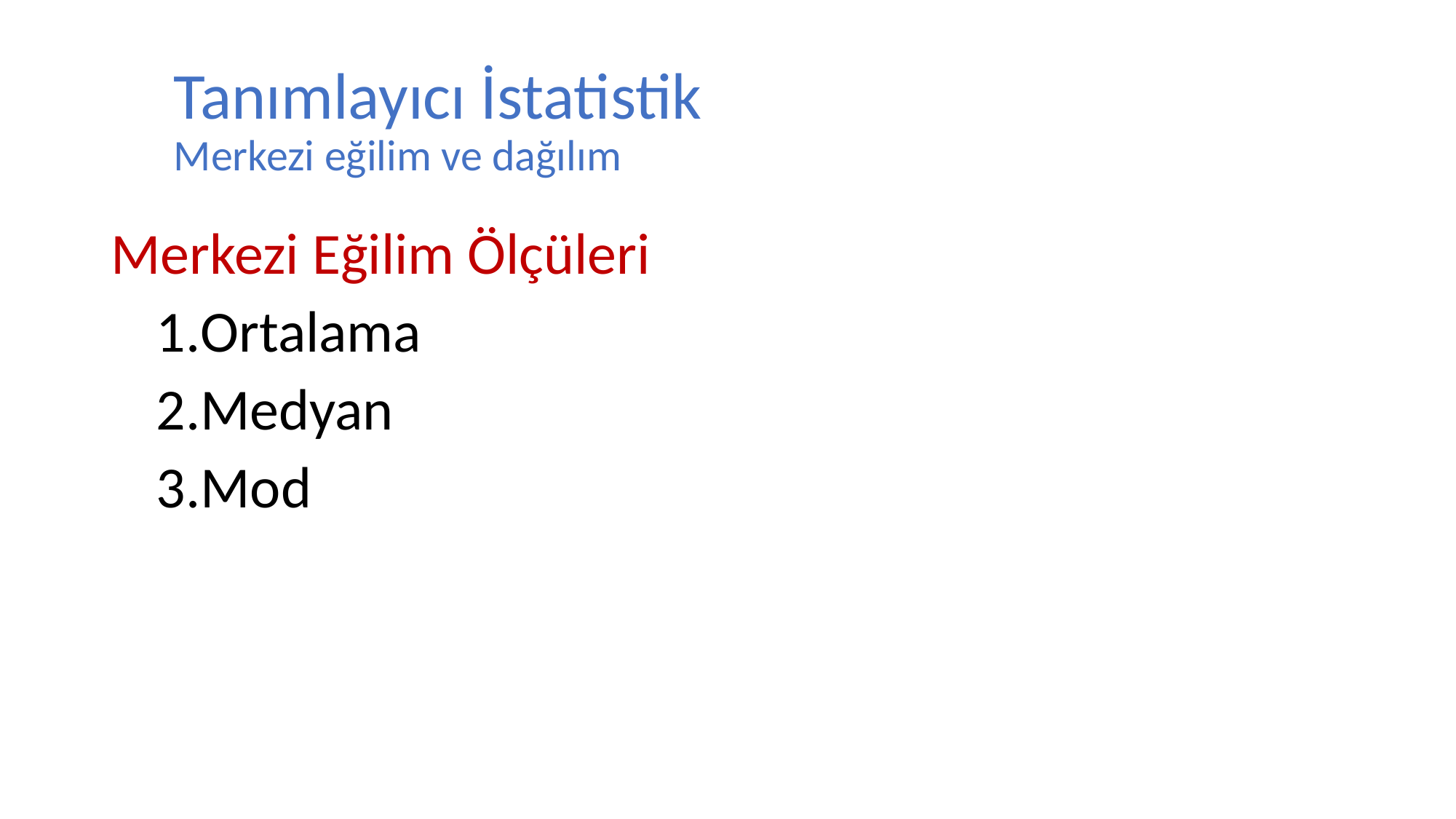

# Tanımlayıcı İstatistik Merkezi eğilim ve dağılım
Merkezi Eğilim Ölçüleri
Ortalama
Medyan
Mod